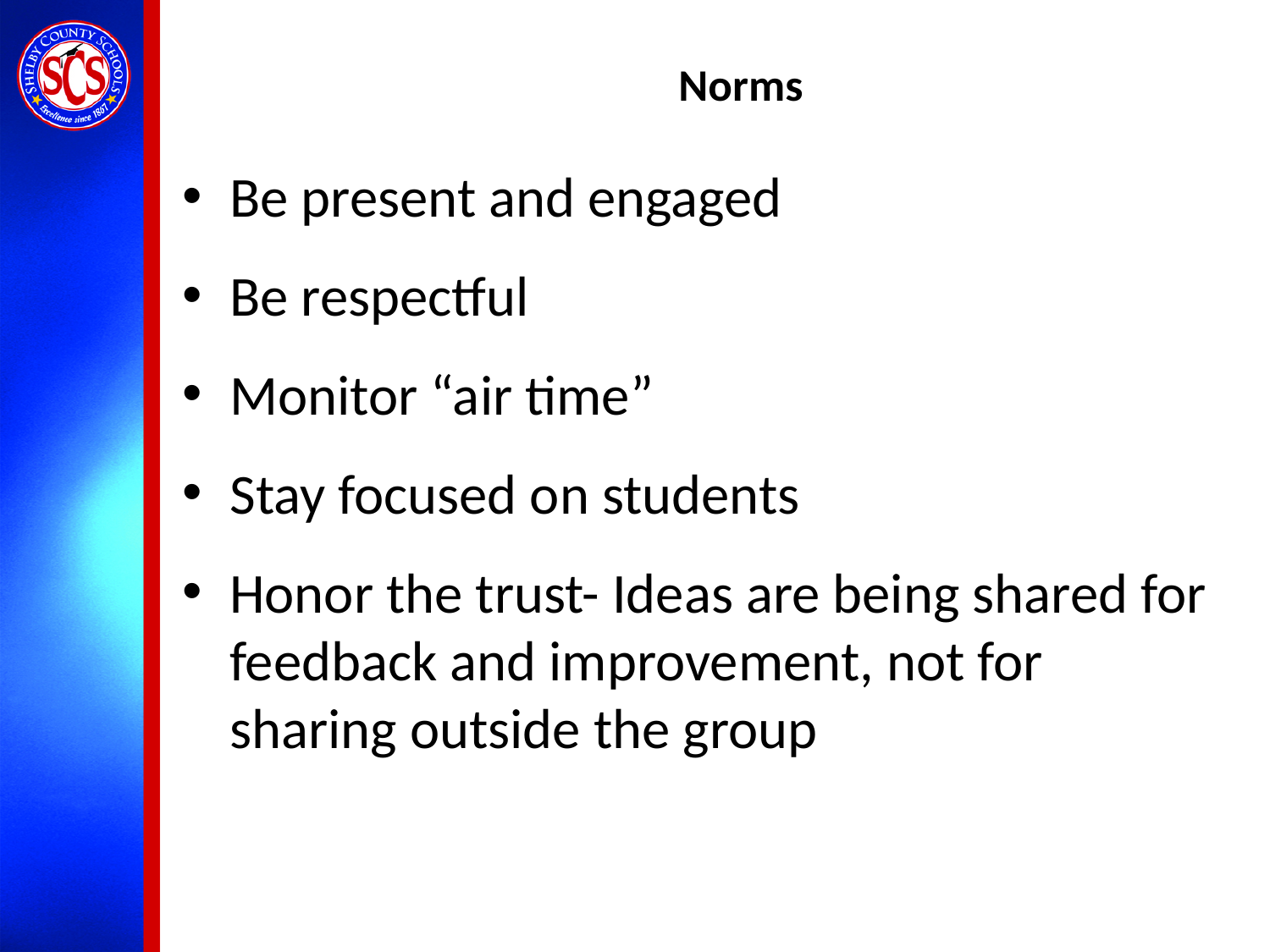

# Norms
Be present and engaged

Be respectful

Monitor “air time”

Stay focused on students

Honor the trust- Ideas are being shared for feedback and improvement, not for sharing outside the group